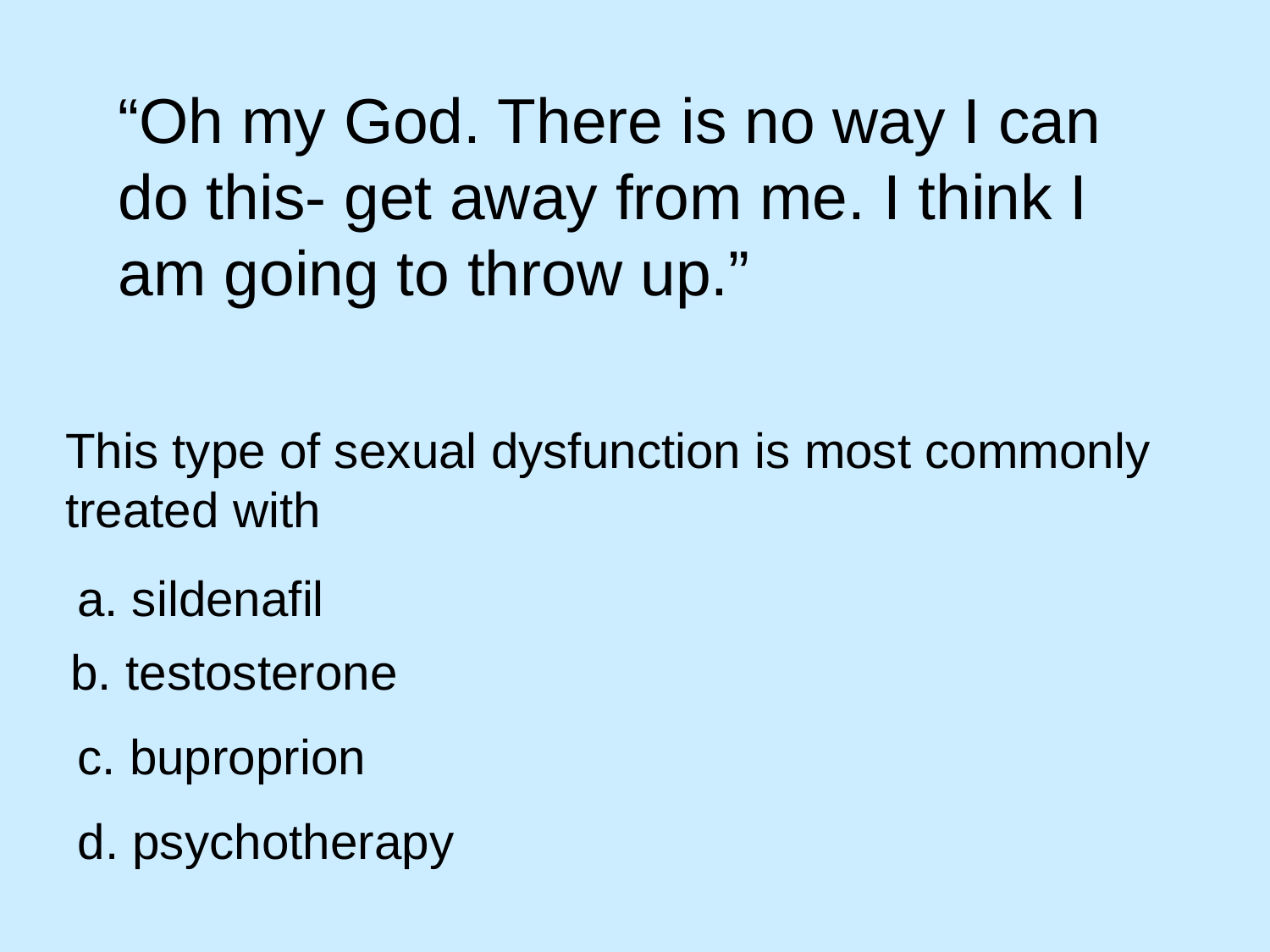

“Oh my God. There is no way I can do this- get away from me. I think I am going to throw up.”
This type of sexual dysfunction is most commonly treated with
a. sildenafil
b. testosterone
c. buproprion
d. psychotherapy